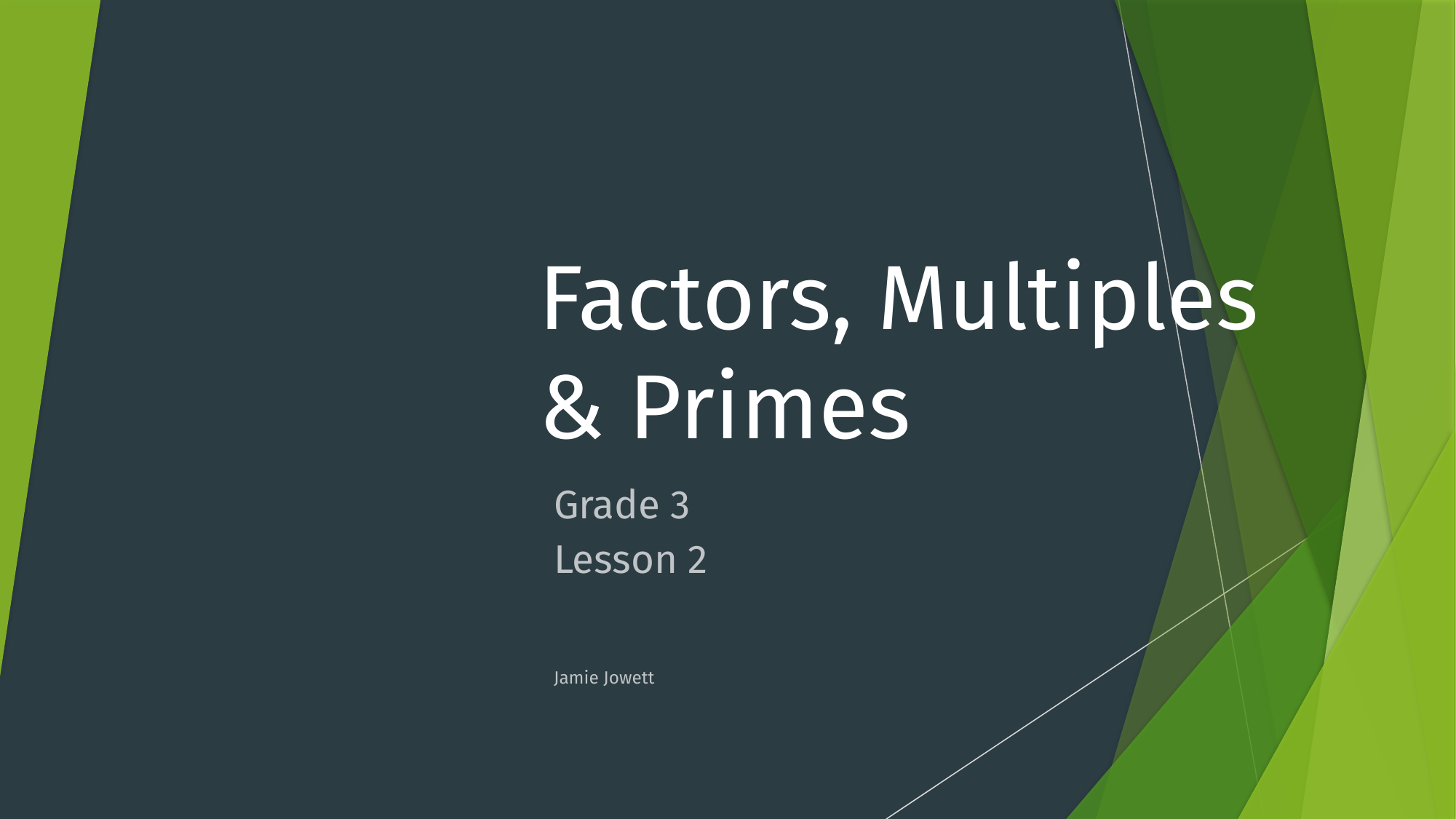

# Factors, Multiples & Primes
Grade 3
Lesson 2

Jamie Jowett